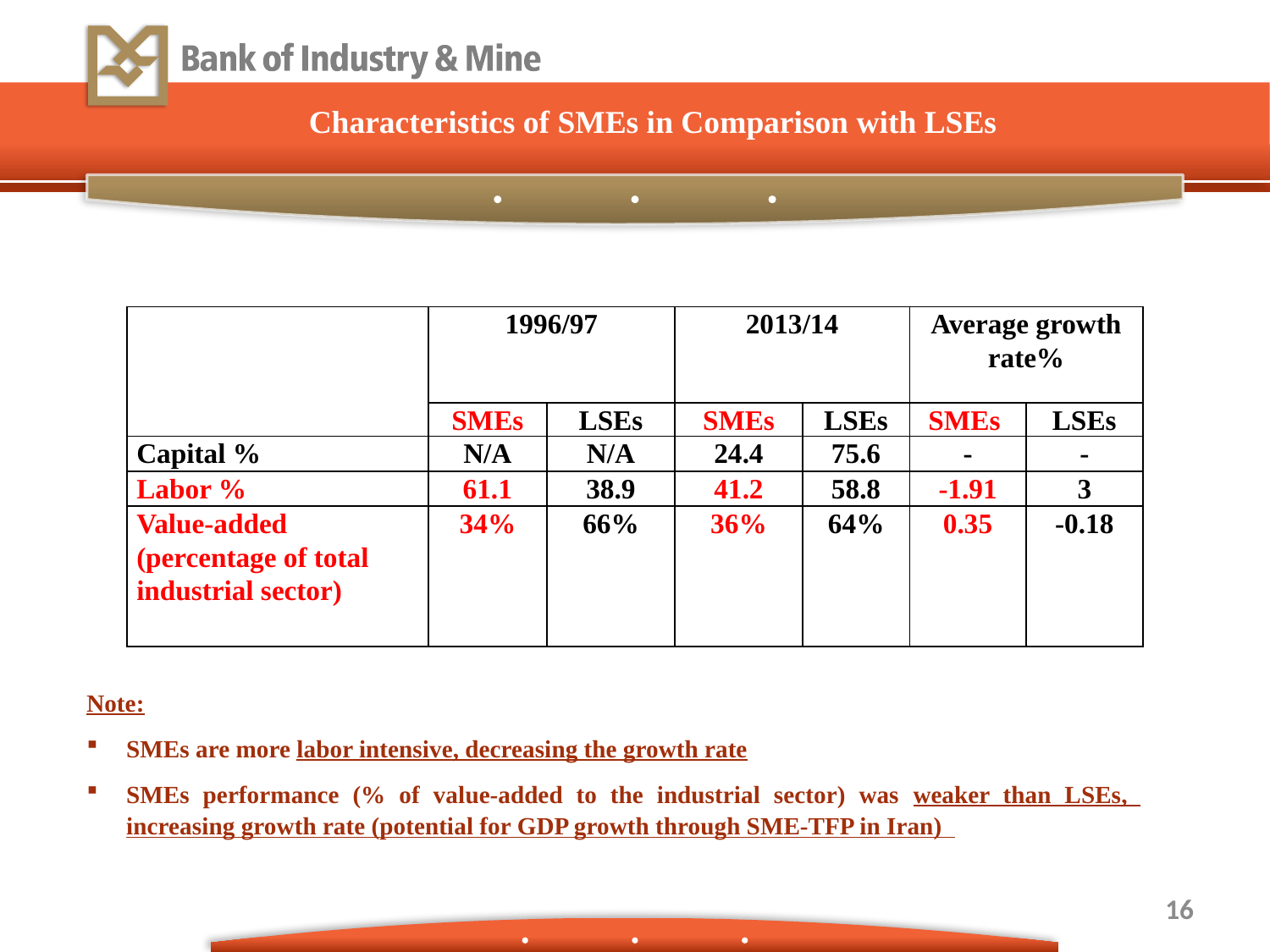

Characteristics of SMEs in Comparison with LSEs
|  | 1996/97 |  | 2013/14 |  | Average growth rate% |  |
| --- | --- | --- | --- | --- | --- | --- |
|  | SMEs | LSEs | SMEs | LSEs | SMEs | LSEs |
| Capital % | N/A | N/A | 24.4 | 75.6 | - | - |
| Labor % | 61.1 | 38.9 | 41.2 | 58.8 | -1.91 | 3 |
| Value-added (percentage of total industrial sector) | 34% | 66% | 36% | 64% | 0.35 | -0.18 |
Note:
SMEs are more labor intensive, decreasing the growth rate
SMEs performance (% of value-added to the industrial sector) was weaker than LSEs,  increasing growth rate (potential for GDP growth through SME-TFP in Iran)
16